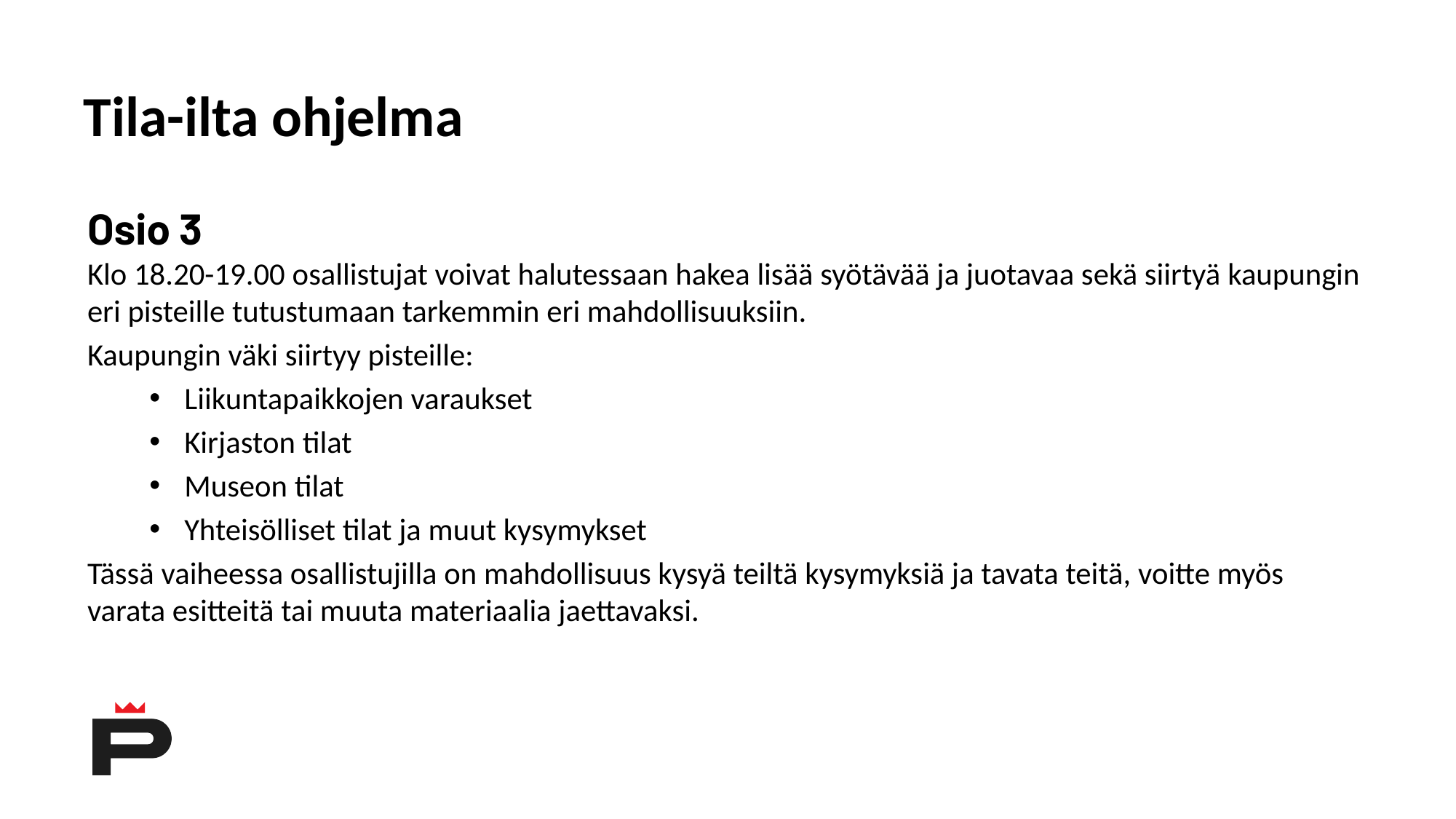

# Tila-ilta ohjelma

Osio 3
Klo 18.20-19.00 osallistujat voivat halutessaan hakea lisää syötävää ja juotavaa sekä siirtyä kaupungin eri pisteille tutustumaan tarkemmin eri mahdollisuuksiin.
Kaupungin väki siirtyy pisteille:
Liikuntapaikkojen varaukset
Kirjaston tilat
Museon tilat
Yhteisölliset tilat ja muut kysymykset
Tässä vaiheessa osallistujilla on mahdollisuus kysyä teiltä kysymyksiä ja tavata teitä, voitte myös varata esitteitä tai muuta materiaalia jaettavaksi.